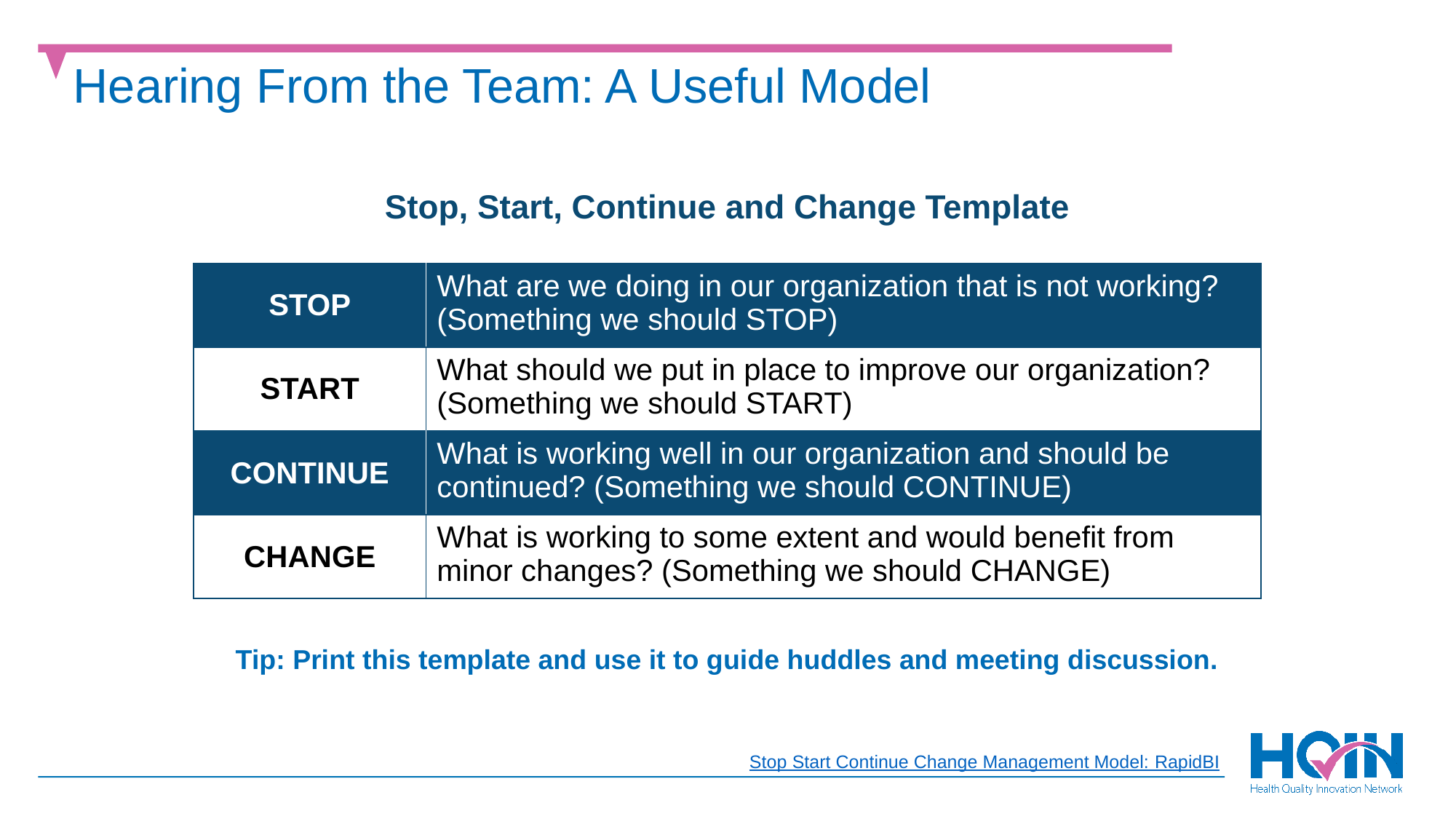

Hearing From the Team: A Useful Model
Stop, Start, Continue and Change Template
| STOP | What are we doing in our organization that is not working? (Something we should STOP) |
| --- | --- |
| START | What should we put in place to improve our organization? (Something we should START) |
| CONTINUE | What is working well in our organization and should be continued? (Something we should CONTINUE) |
| CHANGE | What is working to some extent and would benefit from minor changes? (Something we should CHANGE) |
Tip: Print this template and use it to guide huddles and meeting discussion.
Stop Start Continue Change Management Model: RapidBI